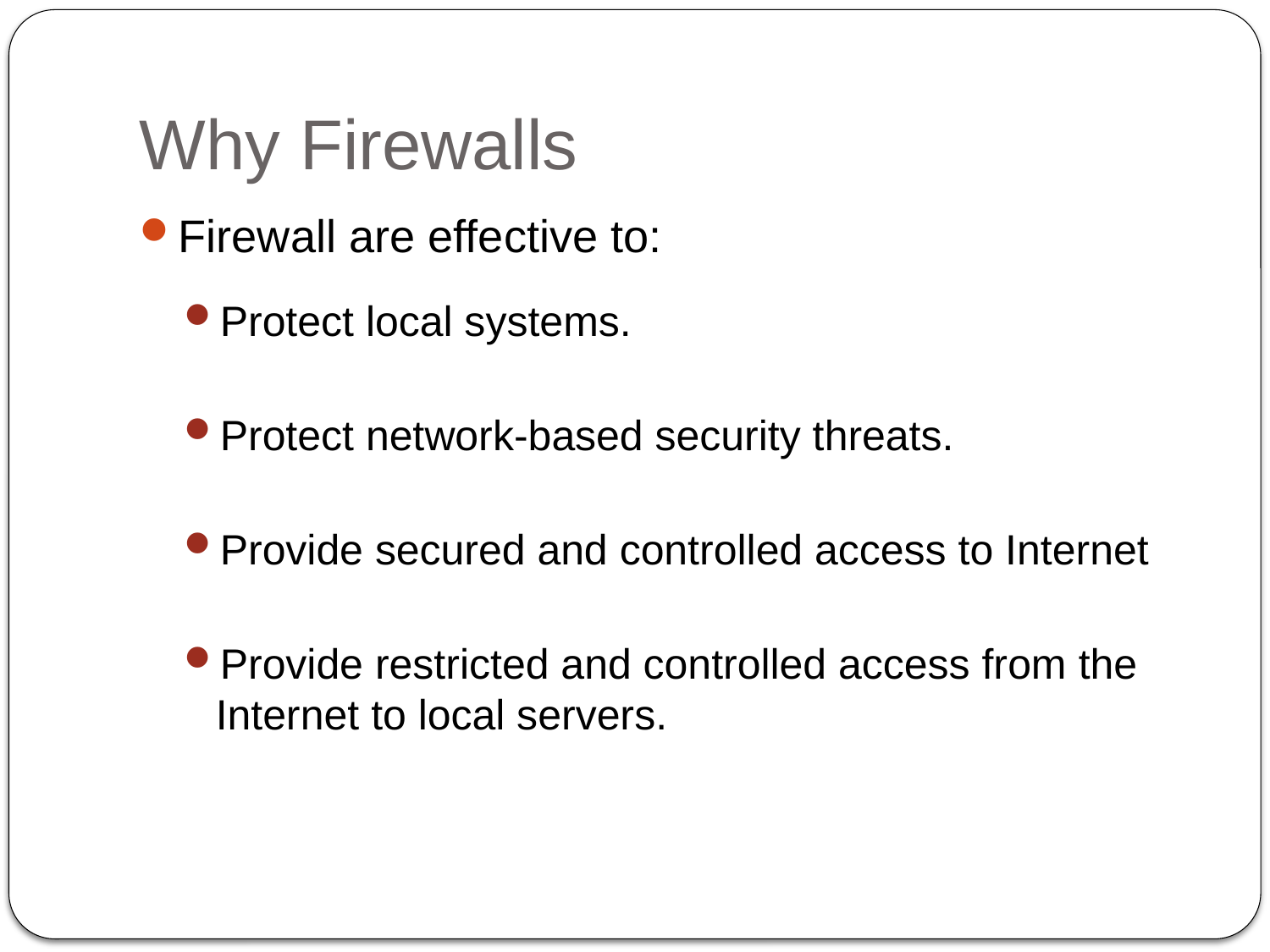

# Why Firewalls
Firewall are effective to:
Protect local systems.
Protect network-based security threats.
Provide secured and controlled access to Internet
Provide restricted and controlled access from the Internet to local servers.